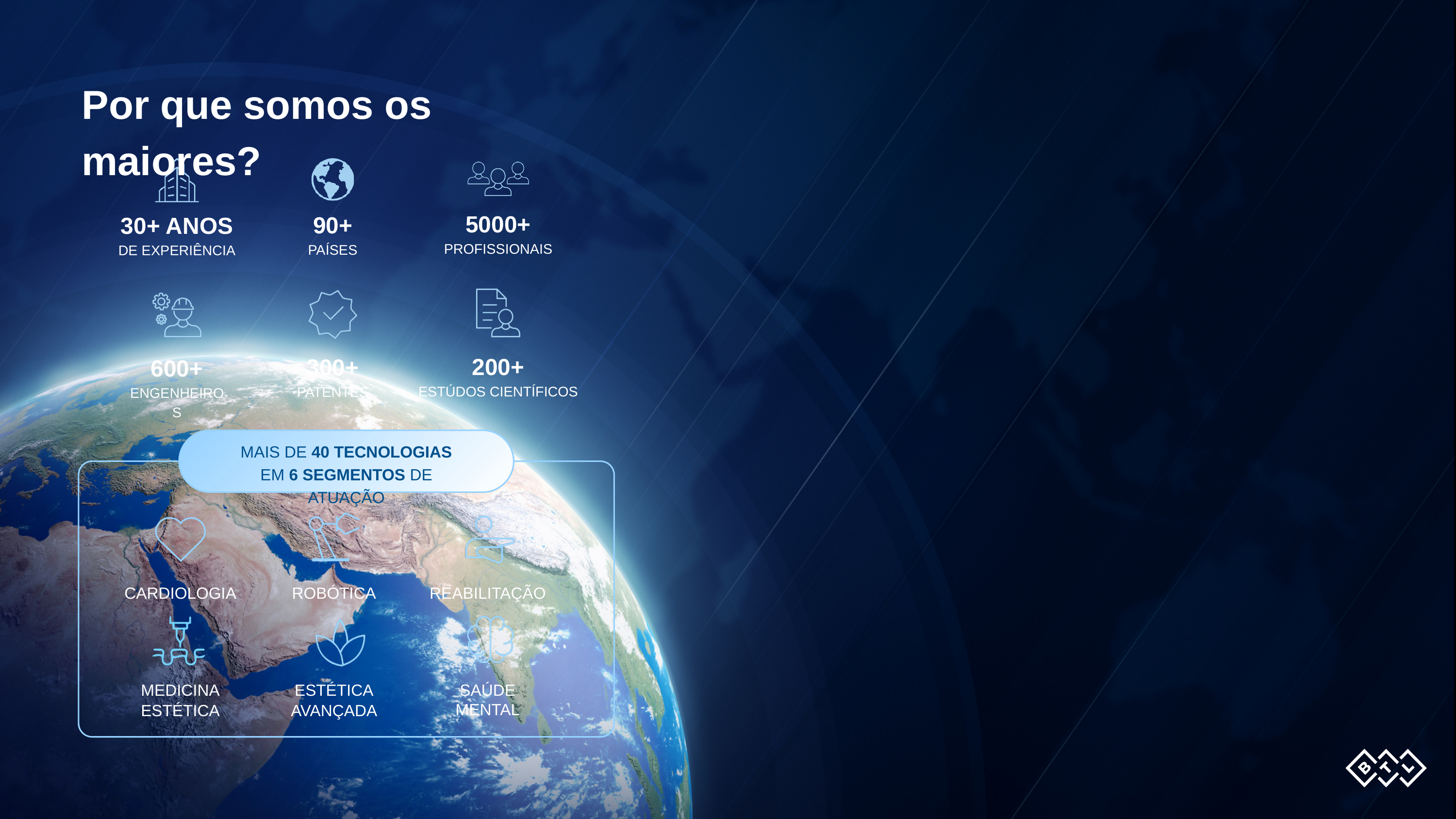

Por que somos os maiores?

5000+
PROFISSIONAIS
90+
PAÍSES
30+ ANOS
DE EXPERIÊNCIA

200+
ESTÚDOS CIENTÍFICOS
300+
PATENTES
600+
ENGENHEIROS

MAIS DE 40 TECNOLOGIAS EM 6 SEGMENTOS DE ATUAÇÃO

CARDIOLOGIA
ROBÓTICA
REABILITAÇÃO

MEDICINA
ESTÉTICA
ESTÉTICA
AVANÇADA
SAÚDE
MENTAL